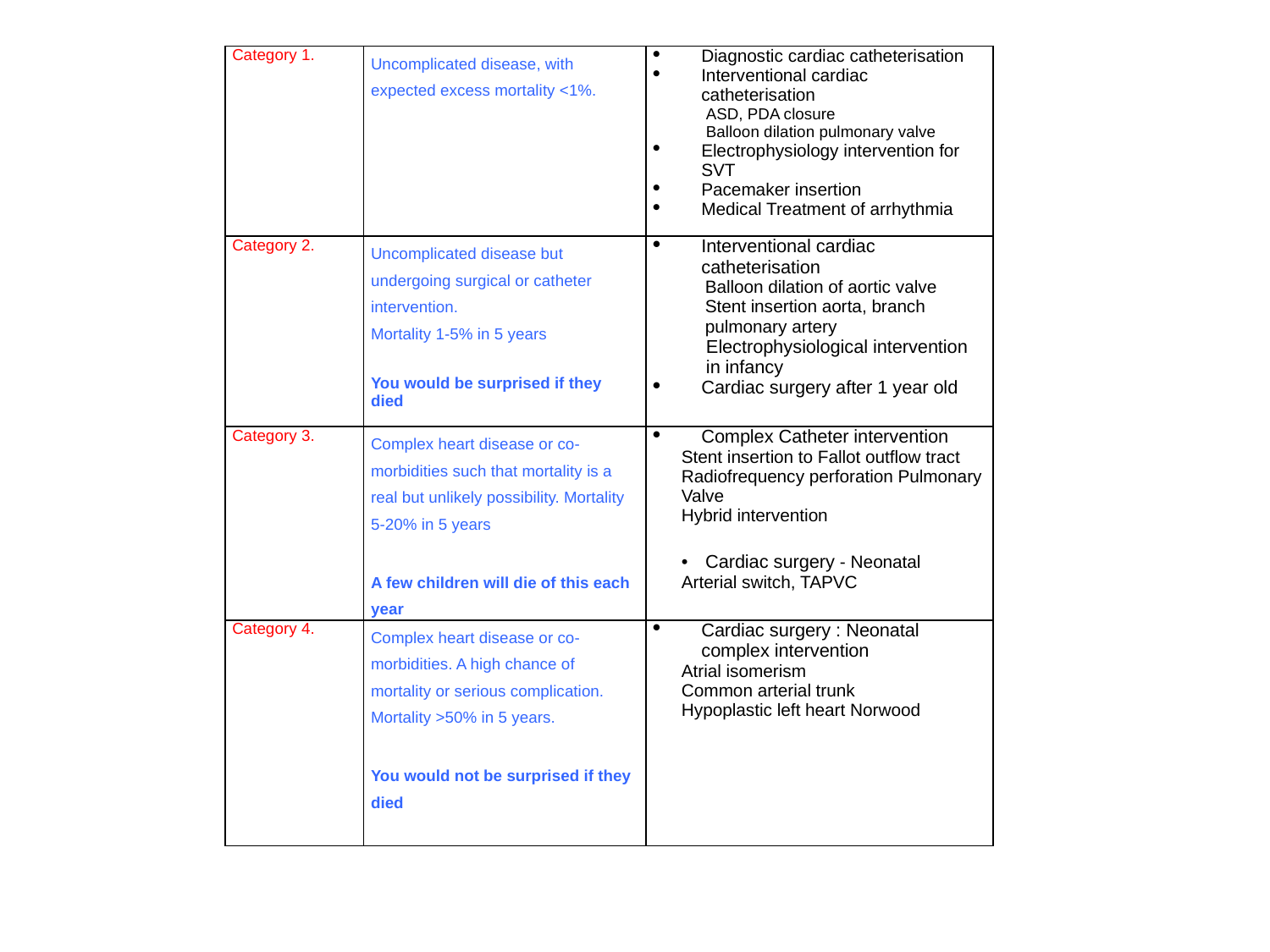

| Category 1. | Uncomplicated disease, with expected excess mortality <1%. | Diagnostic cardiac catheterisation Interventional cardiac catheterisation ASD, PDA closure Balloon dilation pulmonary valve Electrophysiology intervention for SVT Pacemaker insertion Medical Treatment of arrhythmia |
| --- | --- | --- |
| Category 2. | Uncomplicated disease but undergoing surgical or catheter intervention. Mortality 1-5% in 5 years You would be surprised if they died | Interventional cardiac catheterisation Balloon dilation of aortic valve Stent insertion aorta, branch pulmonary artery Electrophysiological intervention in infancy Cardiac surgery after 1 year old |
| Category 3. | Complex heart disease or co-morbidities such that mortality is a real but unlikely possibility. Mortality 5-20% in 5 years A few children will die of this each year | Complex Catheter intervention Stent insertion to Fallot outflow tract Radiofrequency perforation Pulmonary Valve Hybrid intervention Cardiac surgery - Neonatal Arterial switch, TAPVC |
| Category 4. | Complex heart disease or co-morbidities. A high chance of mortality or serious complication. Mortality >50% in 5 years. You would not be surprised if they died | Cardiac surgery : Neonatal complex intervention Atrial isomerism Common arterial trunk Hypoplastic left heart Norwood |